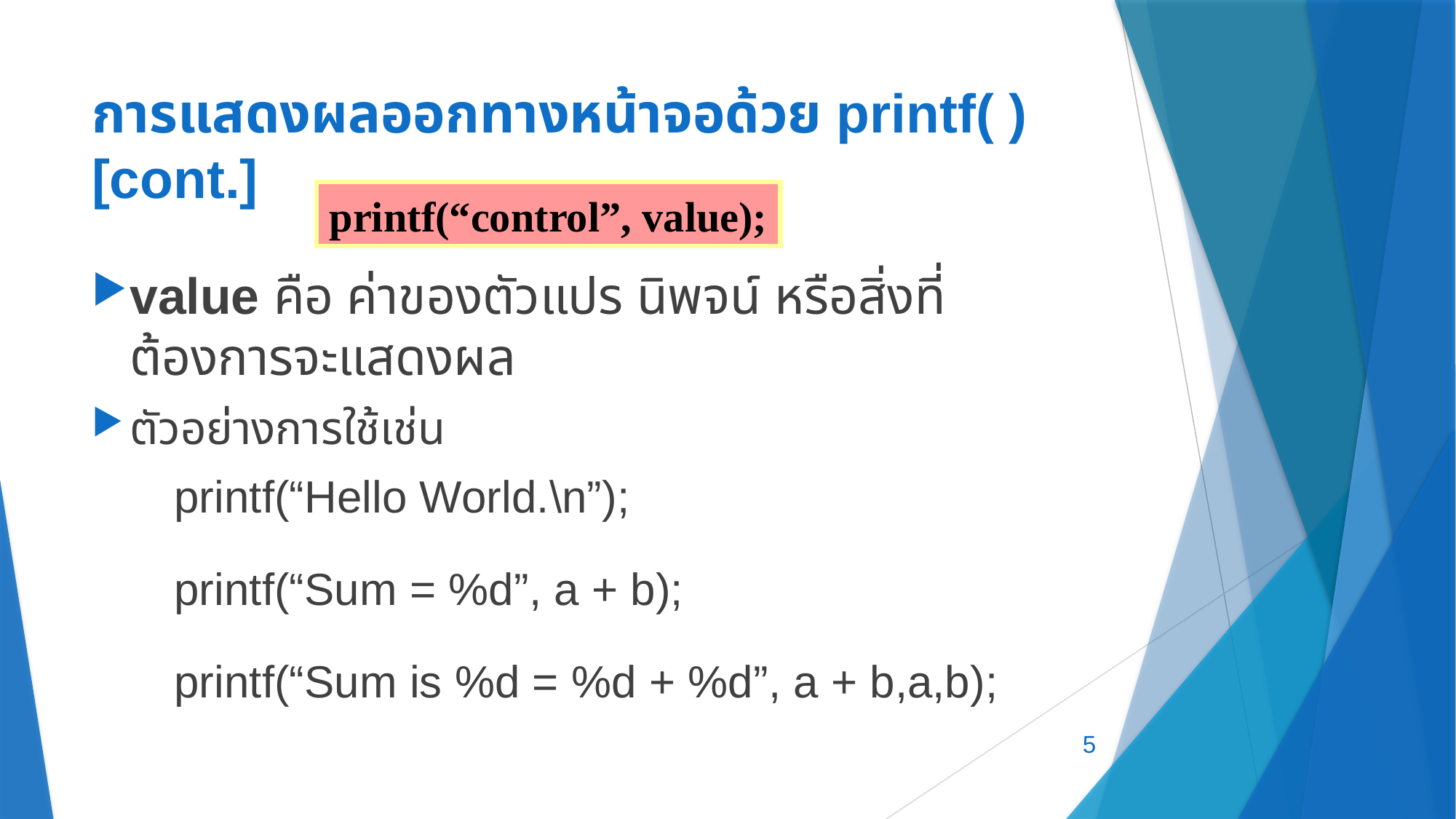

# การแสดงผลออกทางหน้าจอด้วย printf( ) [cont.]
printf(“control”, value);
value คือ ค่าของตัวแปร นิพจน์ หรือสิ่งที่ต้องการจะแสดงผล
ตัวอย่างการใช้เช่น
			printf(“Hello World.\n”);

			printf(“Sum = %d”, a + b);

			printf(“Sum is %d = %d + %d”, a + b,a,b);

5